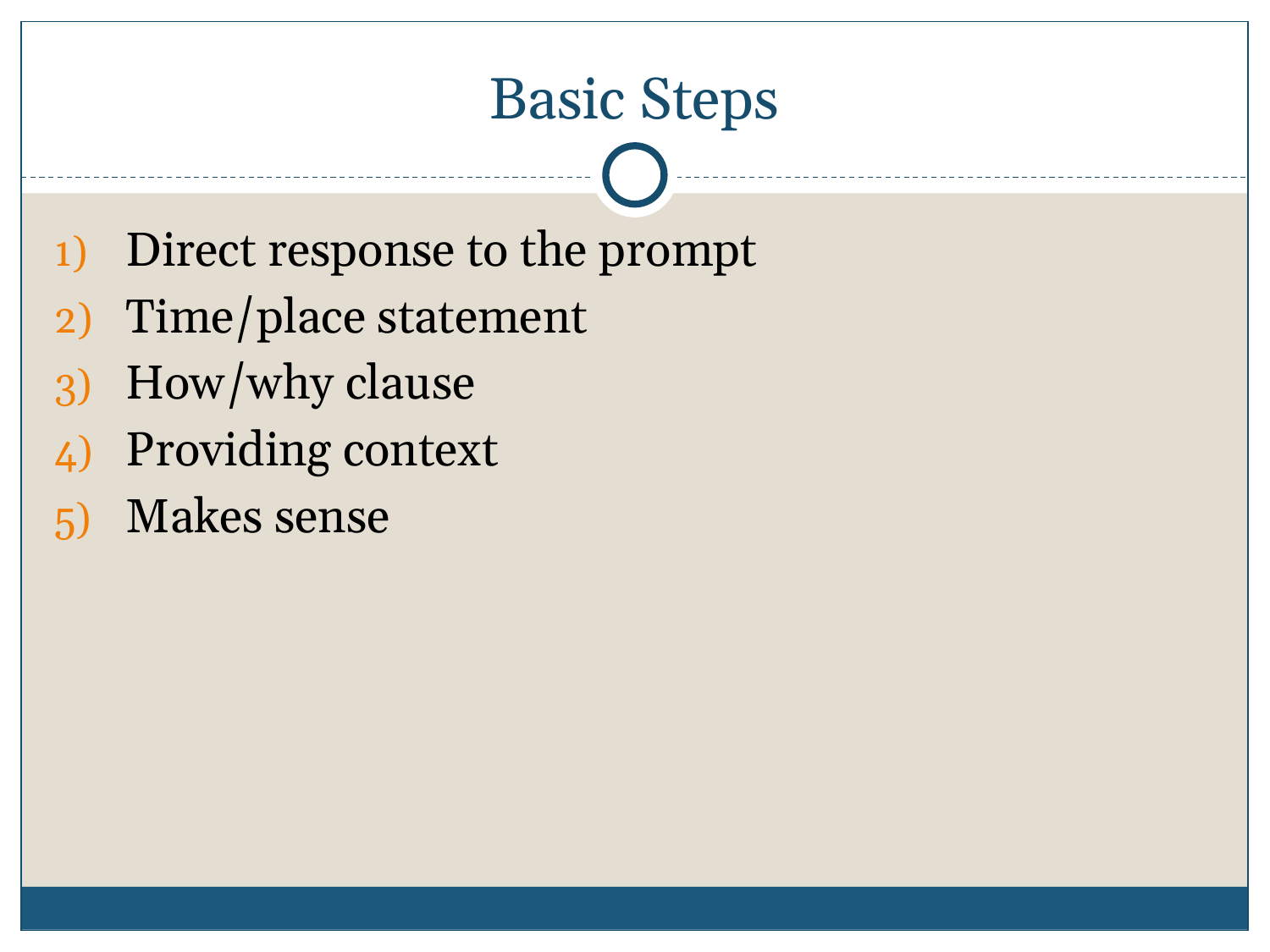

# Basic Steps
Direct response to the prompt
Time/place statement
How/why clause
Providing context
Makes sense